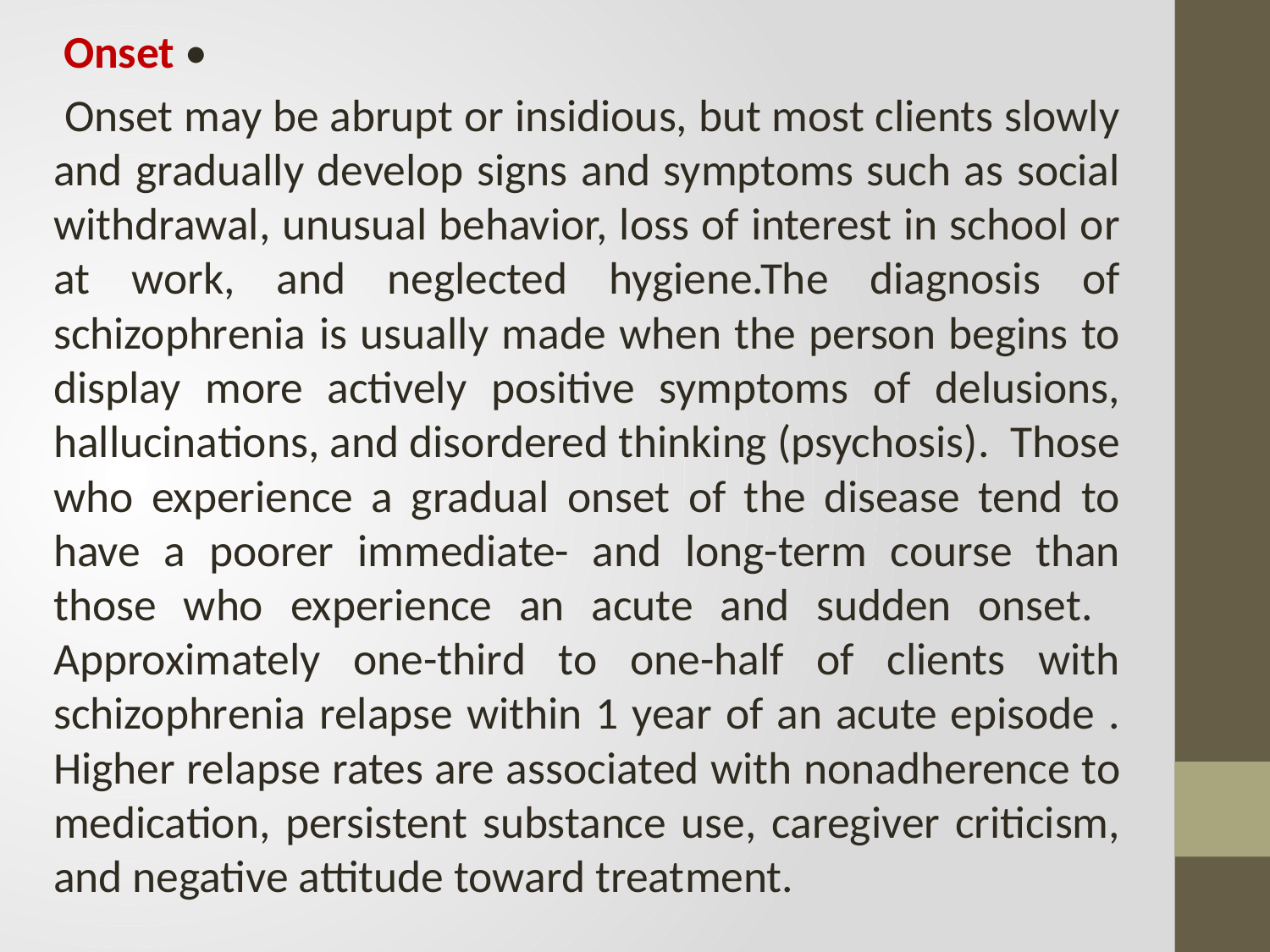

Onset •
 Onset may be abrupt or insidious, but most clients slowly and gradually develop signs and symptoms such as social withdrawal, unusual behavior, loss of interest in school or at work, and neglected hygiene.The diagnosis of schizophrenia is usually made when the person begins to display more actively positive symptoms of delusions, hallucinations, and disordered thinking (psychosis).  Those who experience a gradual onset of the disease tend to have a poorer immediate- and long-term course than those who experience an acute and sudden onset.  Approximately one-third to one-half of clients with schizophrenia relapse within 1 year of an acute episode . Higher relapse rates are associated with nonadherence to medication, persistent substance use, caregiver criticism, and negative attitude toward treatment.